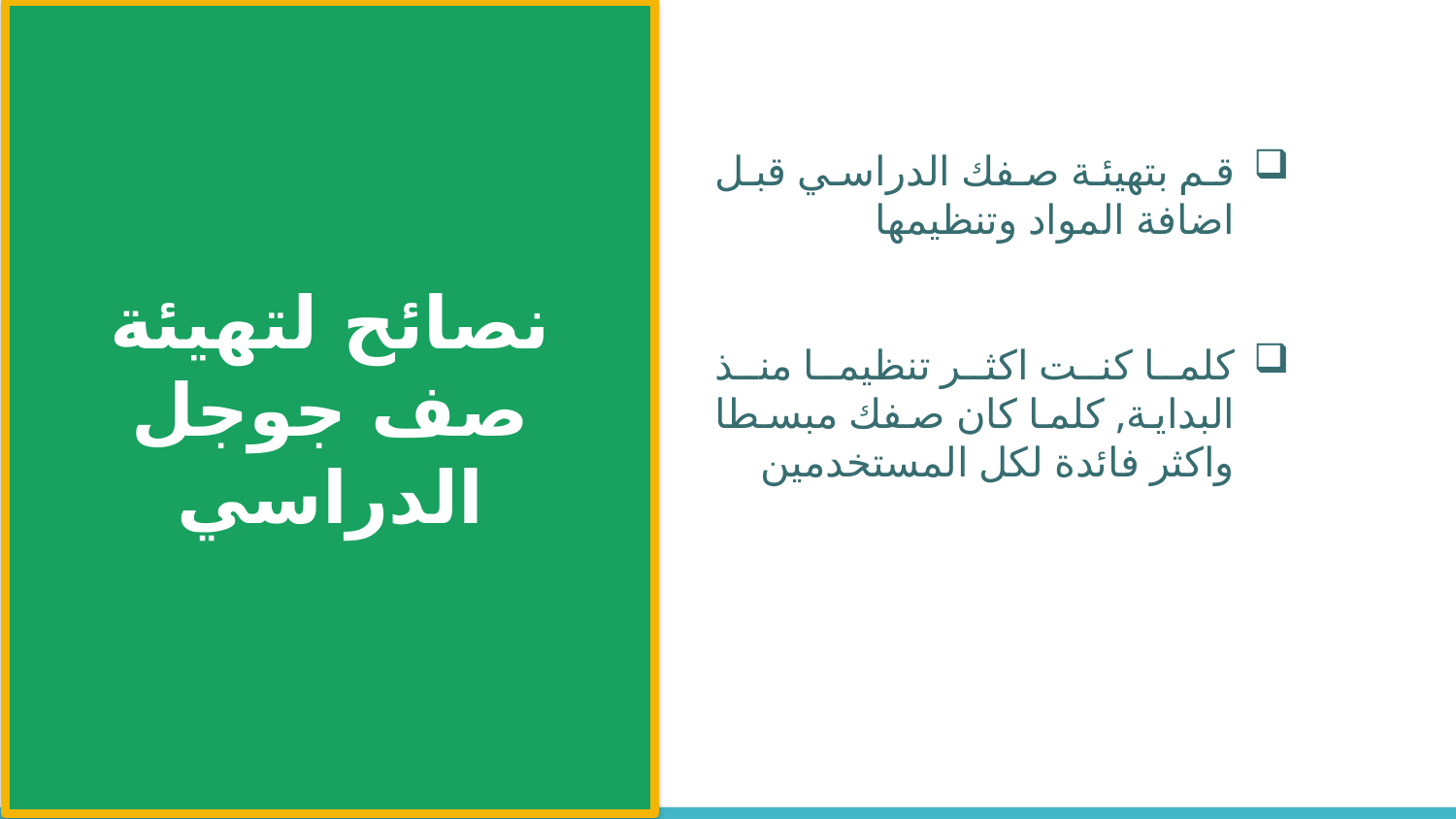

نصائح لتهيئة صف جوجل الدراسي

قم بتهيئة صفك الدراسي قبل اضافة المواد وتنظيمها

كلما كنت اكثر تنظيما منذ البداية, كلما كان صفك مبسطا واكثر فائدة لكل المستخدمين